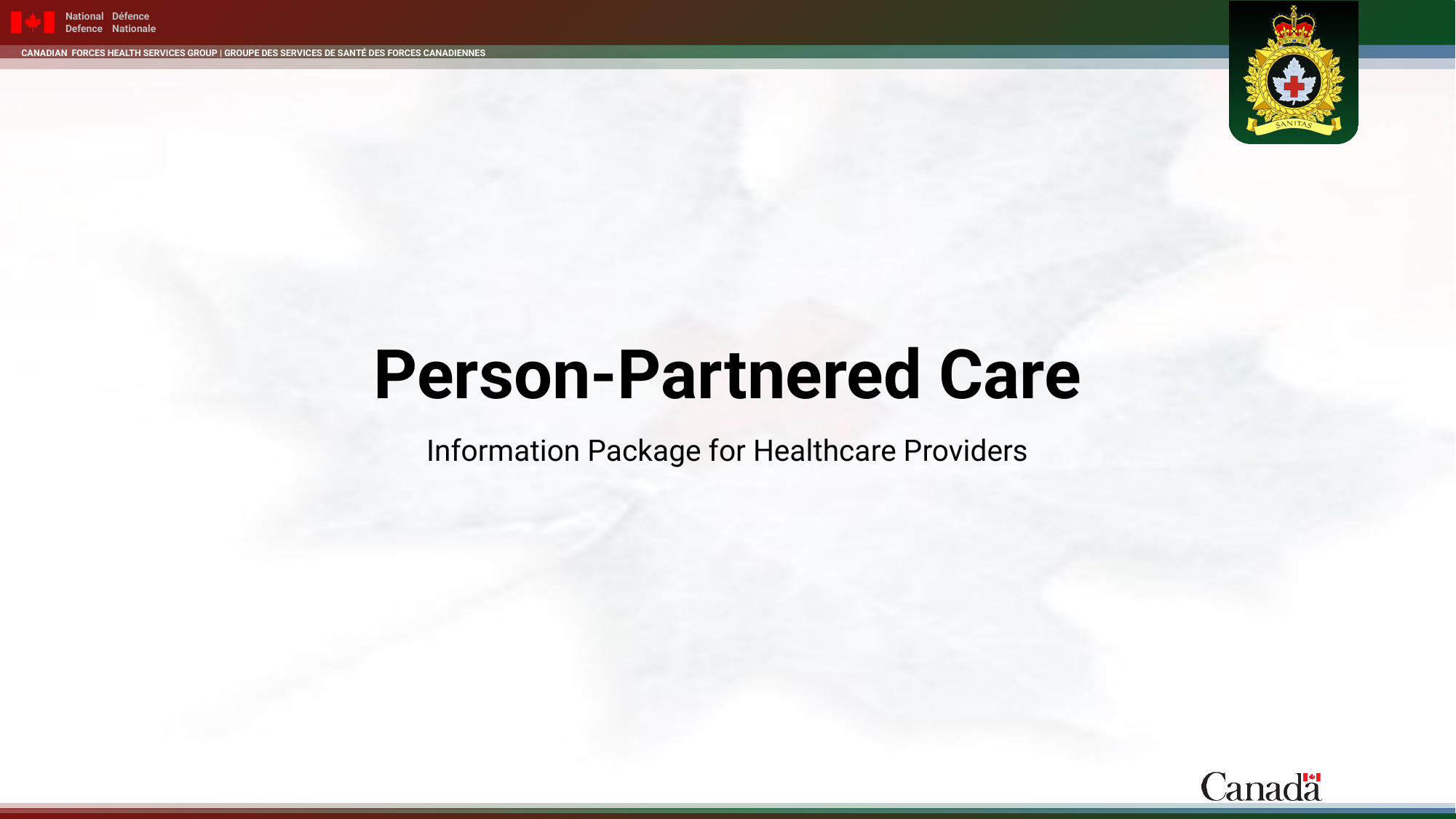

# Person-Partnered Care
Information Package for Healthcare Providers